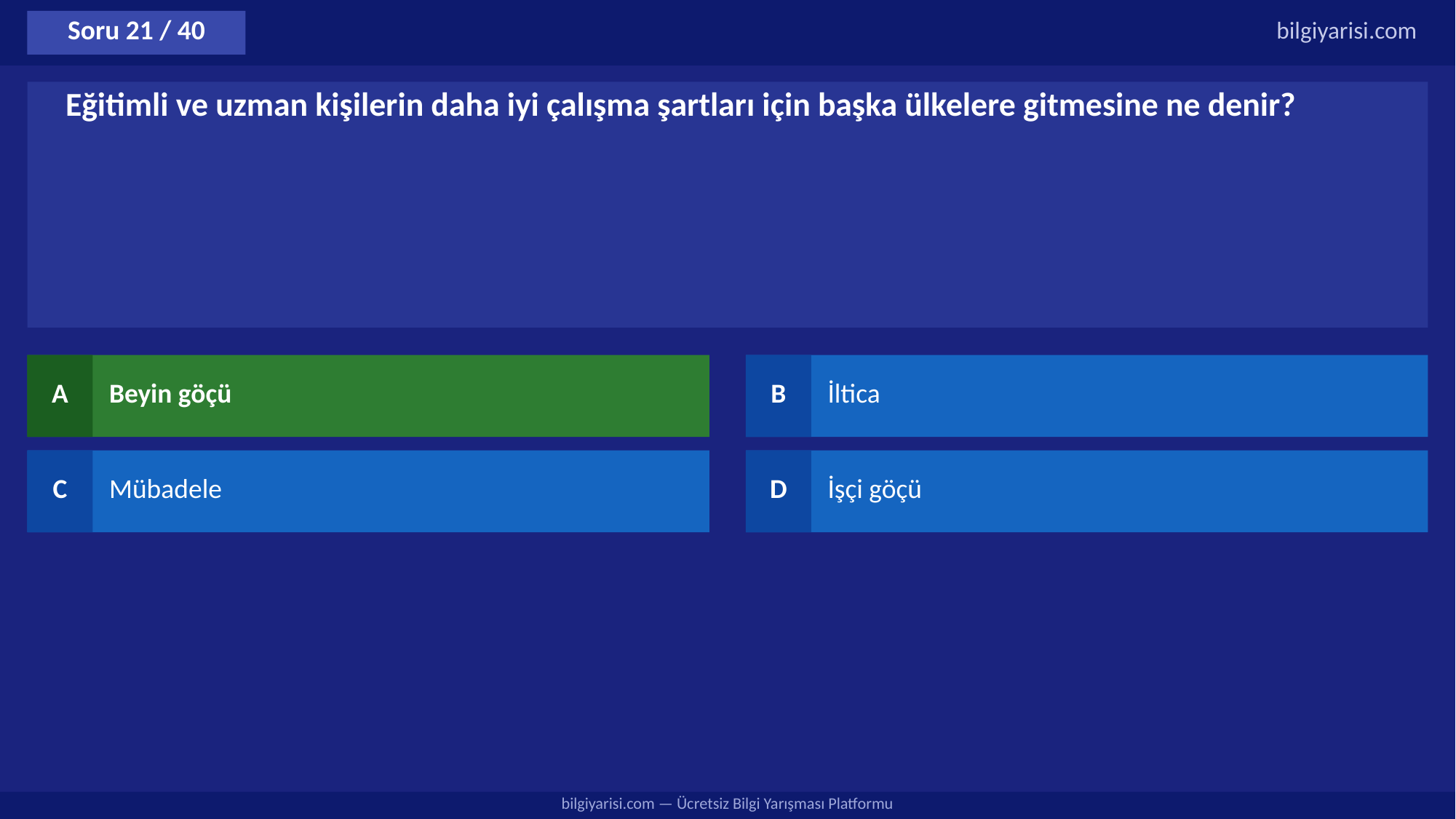

Soru 21 / 40
bilgiyarisi.com

Eğitimli ve uzman kişilerin daha iyi çalışma şartları için başka ülkelere gitmesine ne denir?

A
Beyin göçü

B
İltica

C
Mübadele

D
İşçi göçü
bilgiyarisi.com — Ücretsiz Bilgi Yarışması Platformu